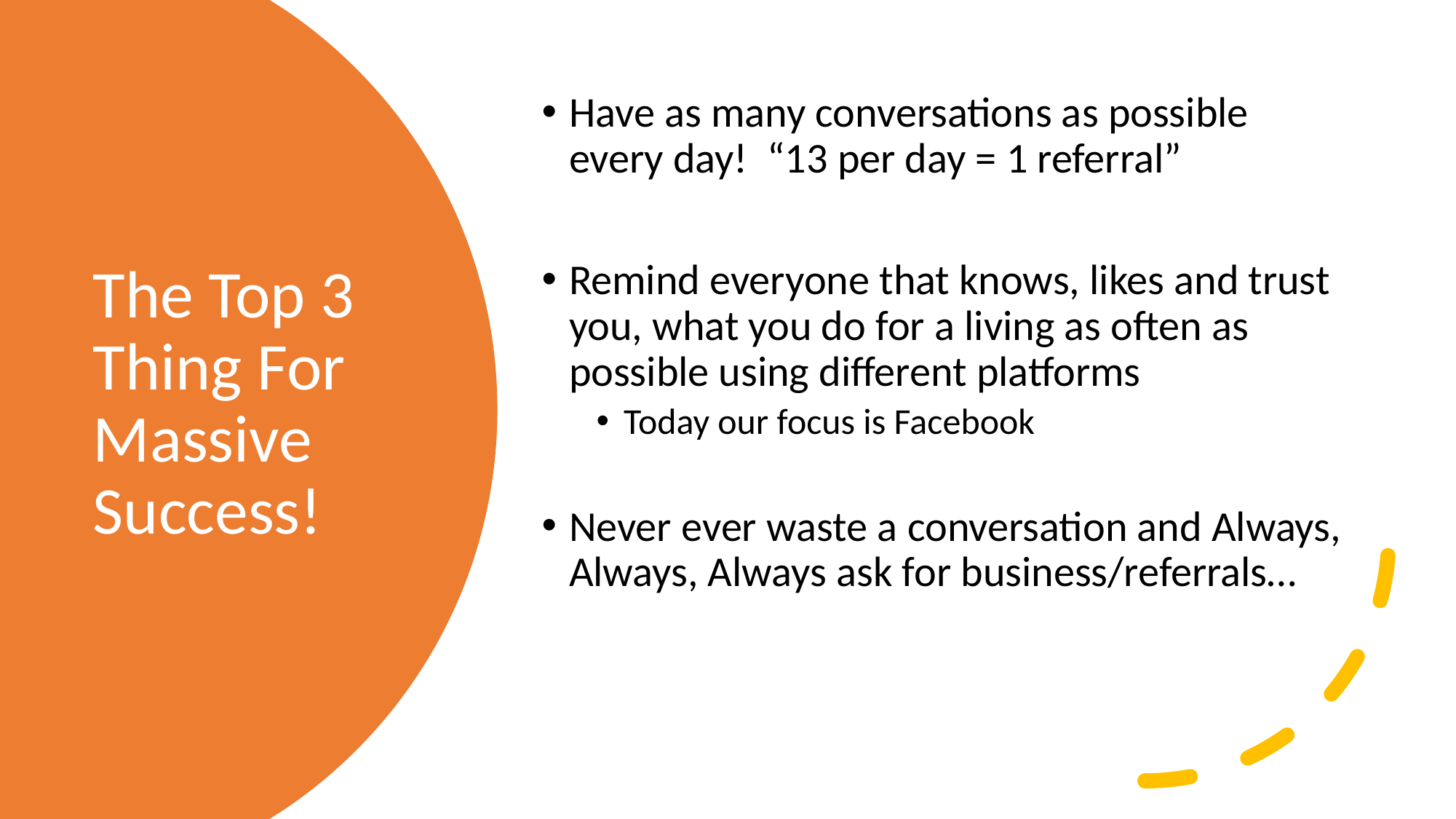

Have as many conversations as possible every day!  “13 per day = 1 referral”

Remind everyone that knows, likes and trust you, what you do for a living as often as possible using different platforms
Today our focus is Facebook

Never ever waste a conversation and Always, Always, Always ask for business/referrals…

# The Top 3 Thing For Massive Success!